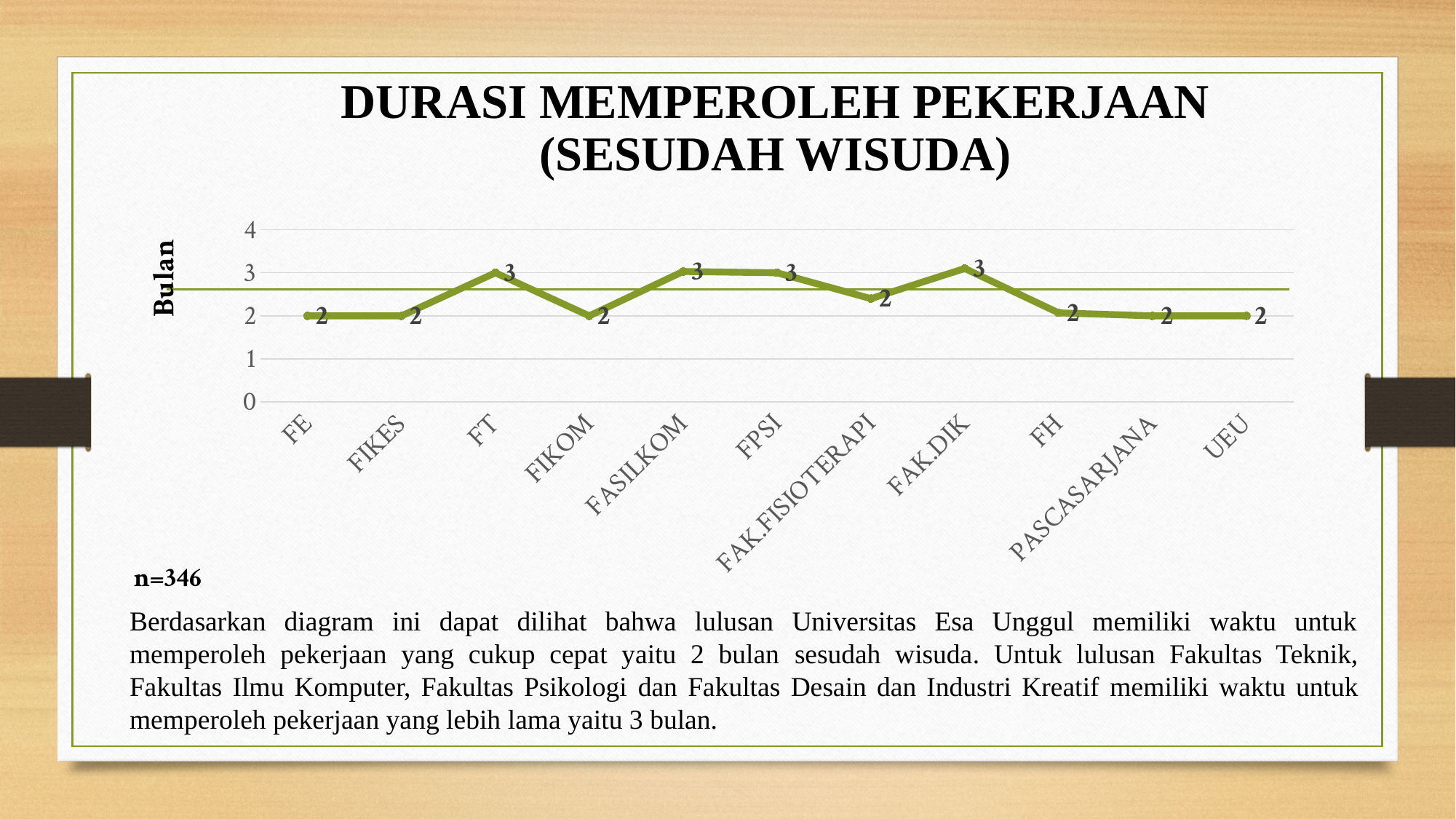

DURASI MEMPEROLEH PEKERJAAN (SESUDAH WISUDA)

### Chart

| Category | Series 1 |
|---|---|
| FE | 2.0 |
| FIKES | 2.0 |
| FT | 3.0 |
| FIKOM | 2.0 |
| FASILKOM | 3.03 |
| FPSI | 3.0 |
| FAK.FISIOTERAPI | 2.4 |
| FAK.DIK | 3.1 |
| FH | 2.07 |
| PASCASARJANA | 2.0 |
| UEU | 2.0 |
Bulan
n=346
Berdasarkan diagram ini dapat dilihat bahwa lulusan Universitas Esa Unggul memiliki waktu untuk memperoleh pekerjaan yang cukup cepat yaitu 2 bulan sesudah wisuda. Untuk lulusan Fakultas Teknik, Fakultas Ilmu Komputer, Fakultas Psikologi dan Fakultas Desain dan Industri Kreatif memiliki waktu untuk memperoleh pekerjaan yang lebih lama yaitu 3 bulan.